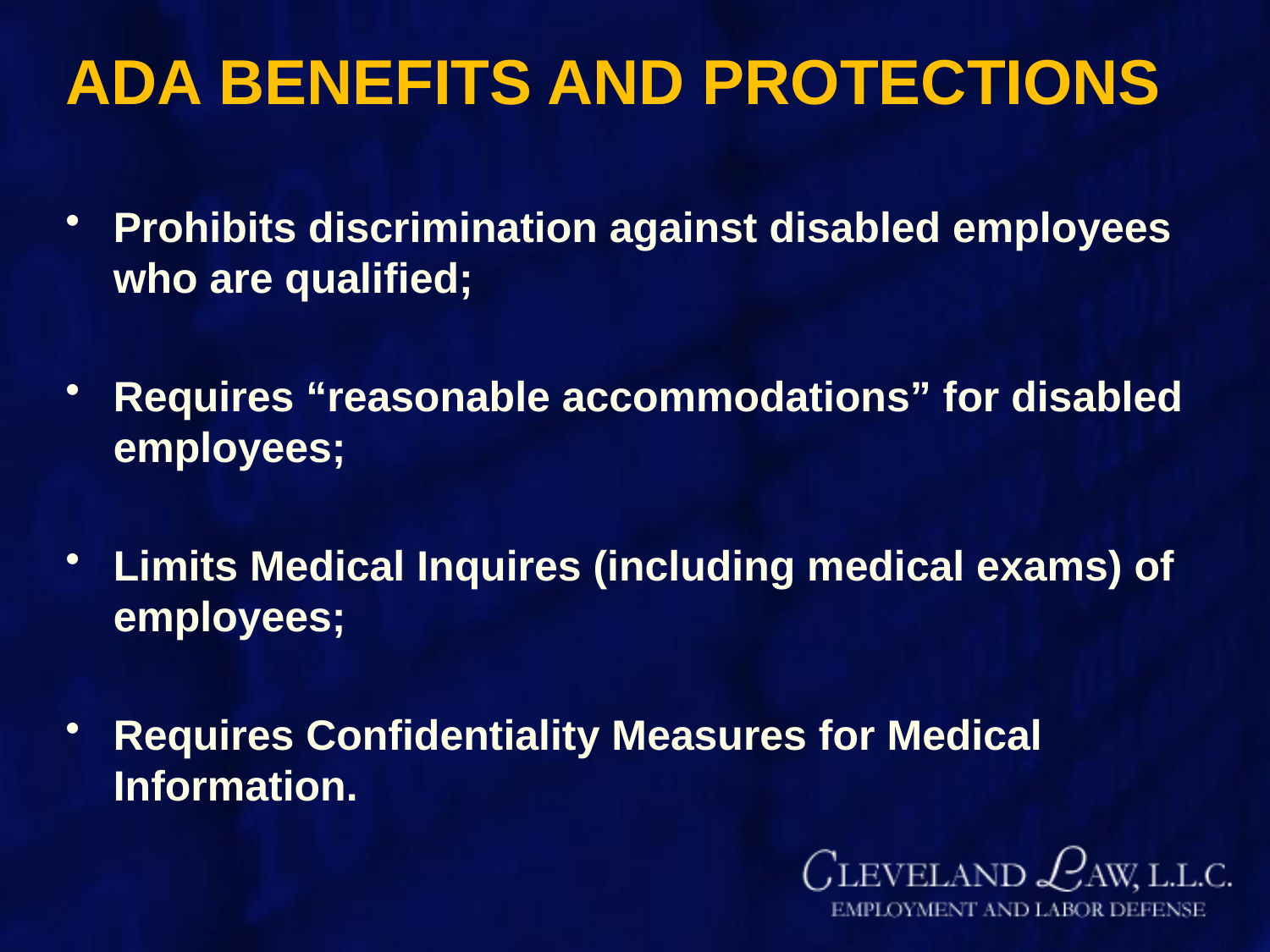

# ADA BENEFITS AND PROTECTIONS
Prohibits discrimination against disabled employees who are qualified;

Requires “reasonable accommodations” for disabled employees;

Limits Medical Inquires (including medical exams) of employees;

Requires Confidentiality Measures for Medical Information.